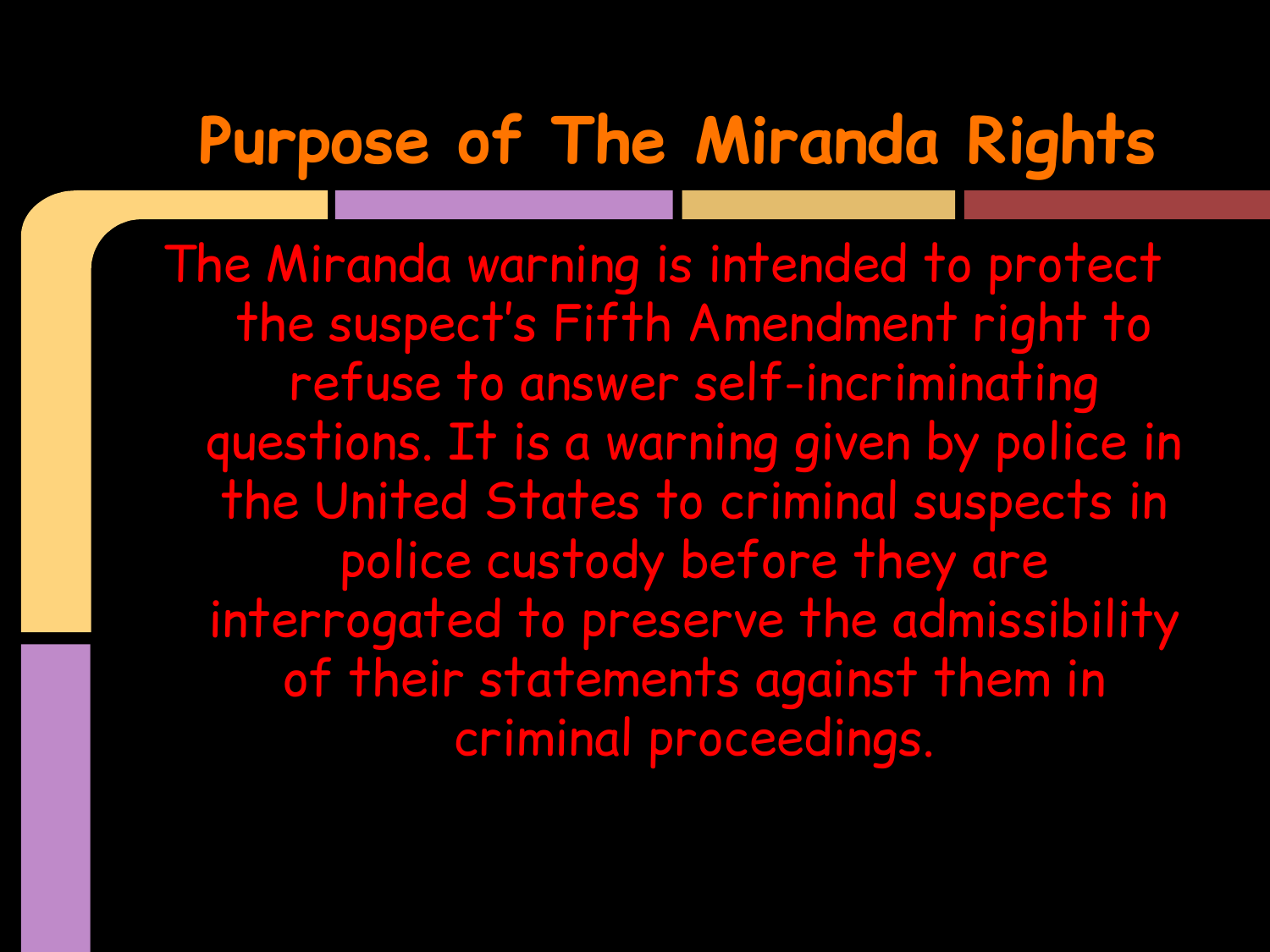

# Purpose of The Miranda Rights
The Miranda warning is intended to protect the suspect’s Fifth Amendment right to refuse to answer self-incriminating questions. It is a warning given by police in the United States to criminal suspects in police custody before they are interrogated to preserve the admissibility of their statements against them in criminal proceedings.